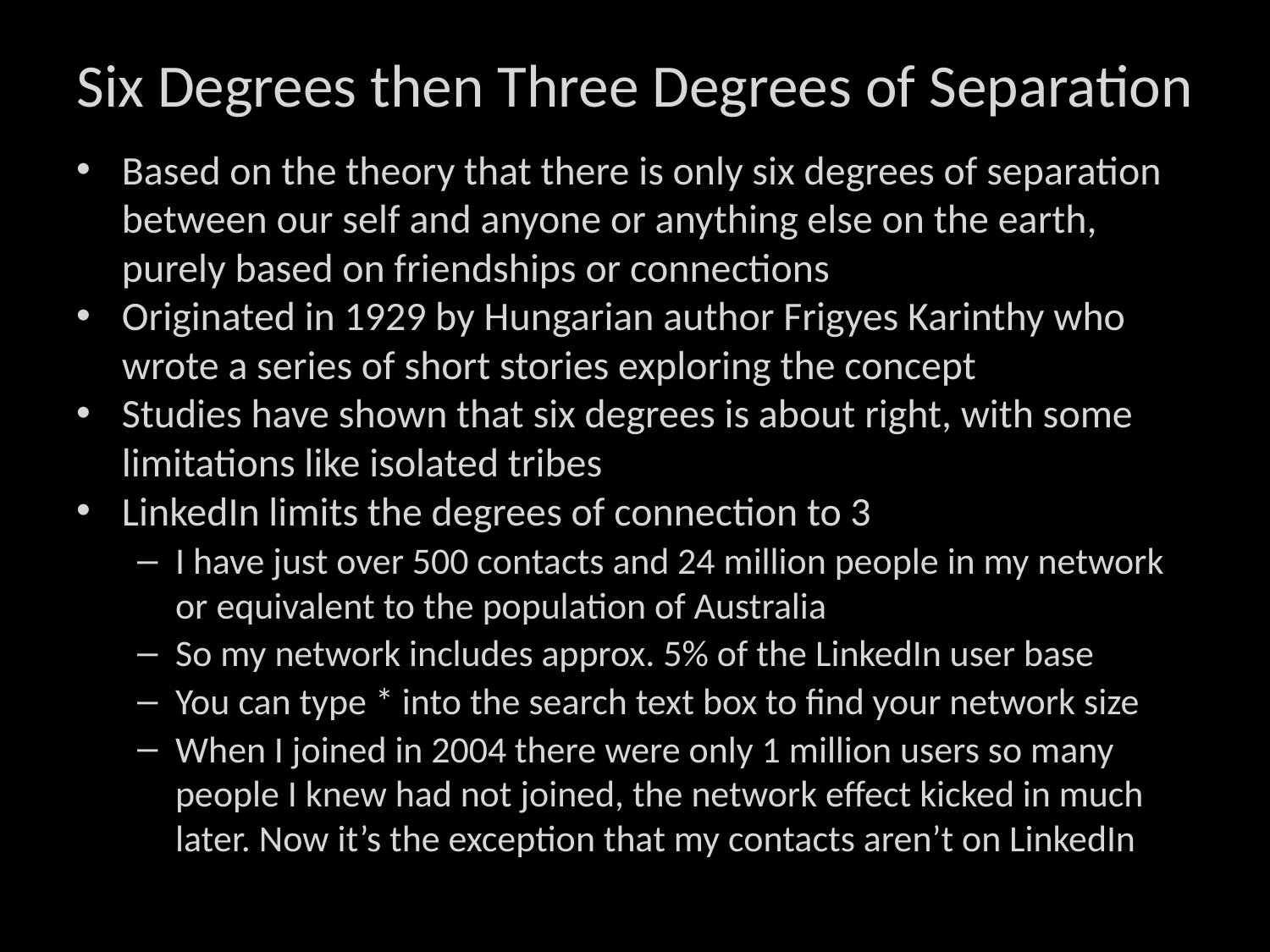

# Six Degrees then Three Degrees of Separation
Based on the theory that there is only six degrees of separation between our self and anyone or anything else on the earth, purely based on friendships or connections
Originated in 1929 by Hungarian author Frigyes Karinthy who wrote a series of short stories exploring the concept
Studies have shown that six degrees is about right, with some limitations like isolated tribes
LinkedIn limits the degrees of connection to 3
I have just over 500 contacts and 24 million people in my network or equivalent to the population of Australia
So my network includes approx. 5% of the LinkedIn user base
You can type * into the search text box to find your network size
When I joined in 2004 there were only 1 million users so many people I knew had not joined, the network effect kicked in much later. Now it’s the exception that my contacts aren’t on LinkedIn